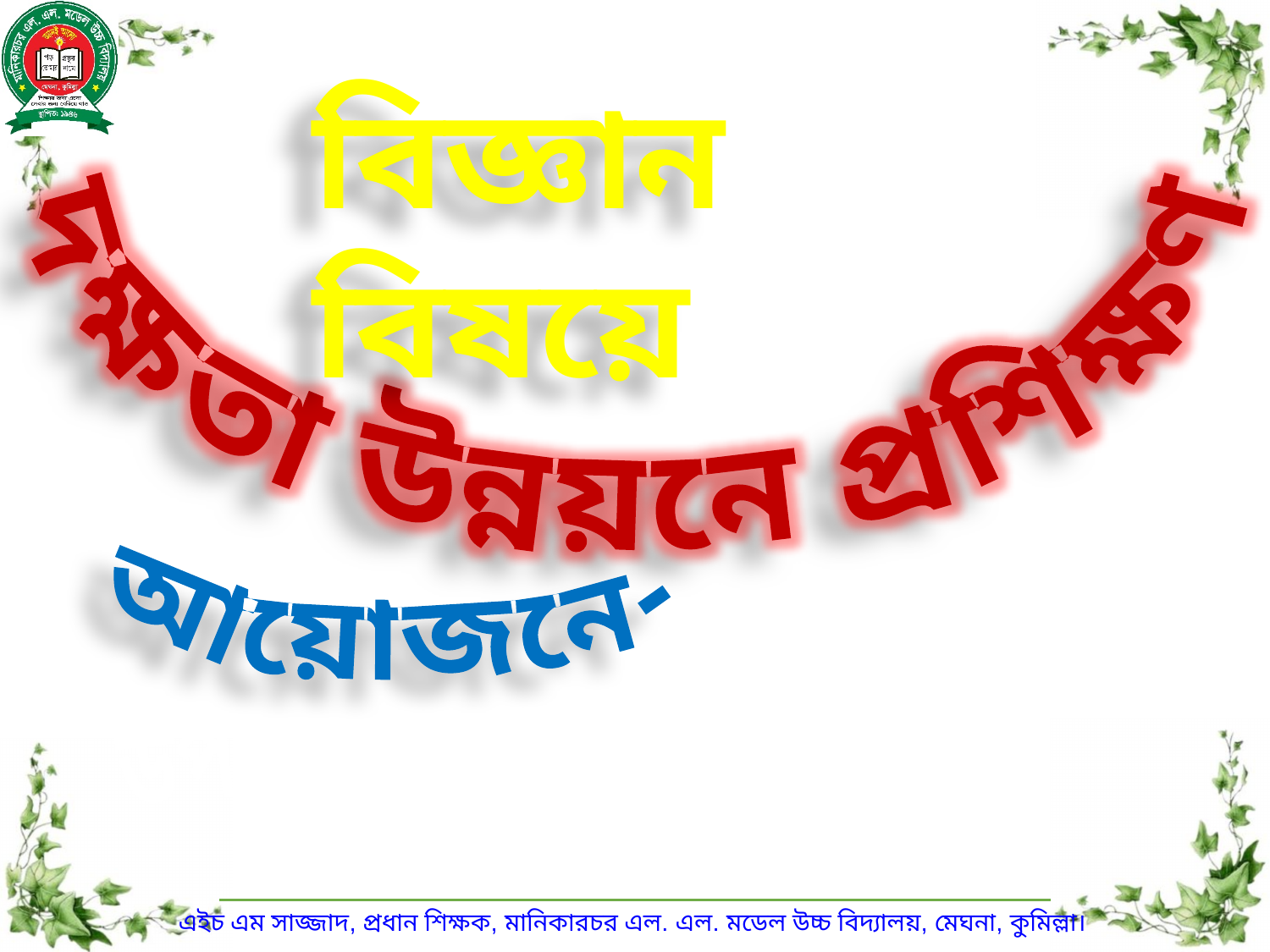

দক্ষতা উন্নয়নে প্রশিক্ষণ

বিজ্ঞান বিষয়ে
আয়োজনে-
উপজেলা পরিষদ, মেঘনা, কুমিল্লা